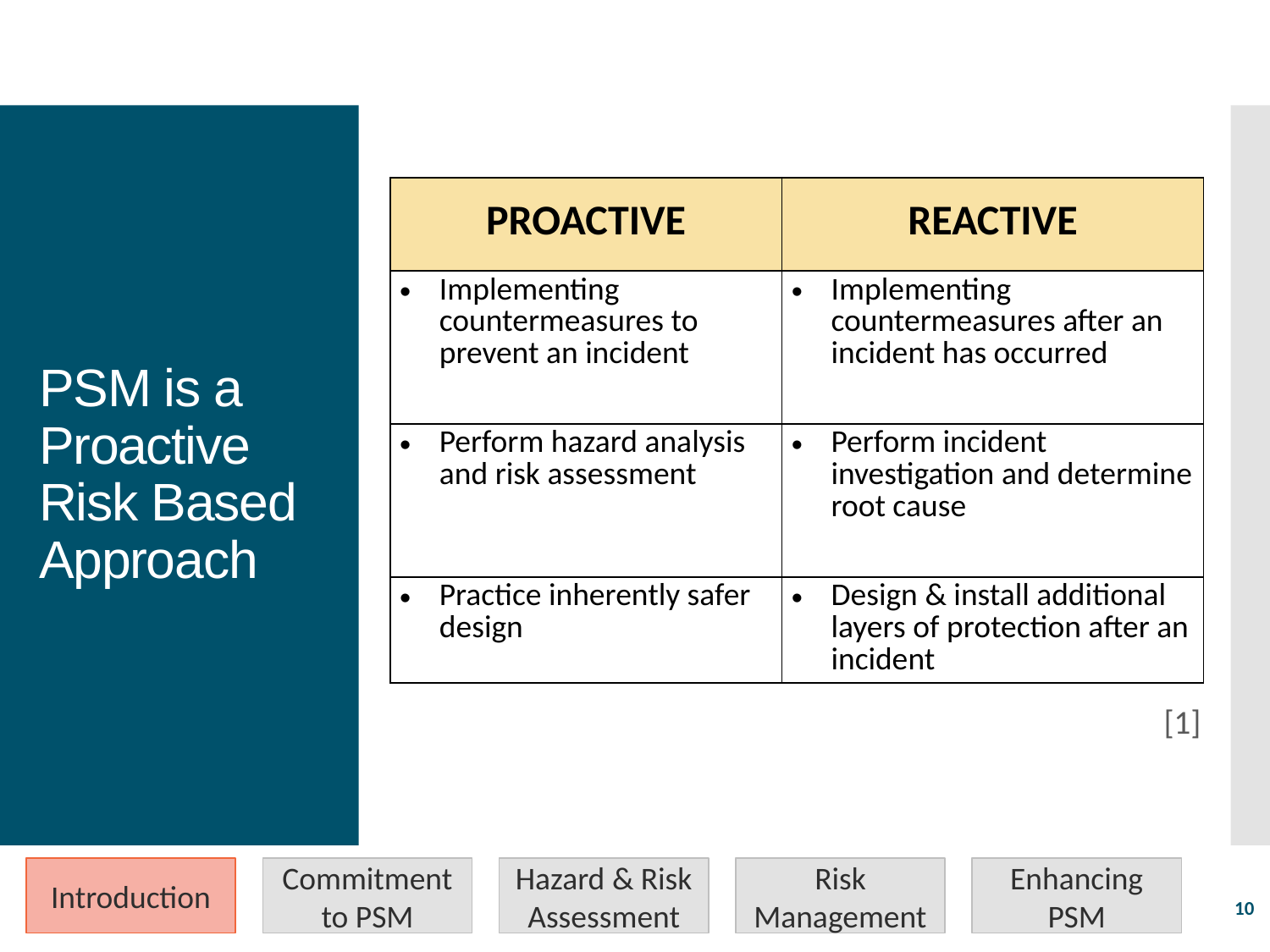

# PSM is a Proactive Risk Based Approach
| Proactive | Reactive |
| --- | --- |
| Implementing countermeasures to prevent an incident | Implementing countermeasures after an incident has occurred |
| Perform hazard analysis and risk assessment | Perform incident investigation and determine root cause |
| Practice inherently safer design | Design & install additional layers of protection after an incident |
[1]
Introduction
Commitment to PSM
Hazard & Risk Assessment
Risk Management
Enhancing PSM
10